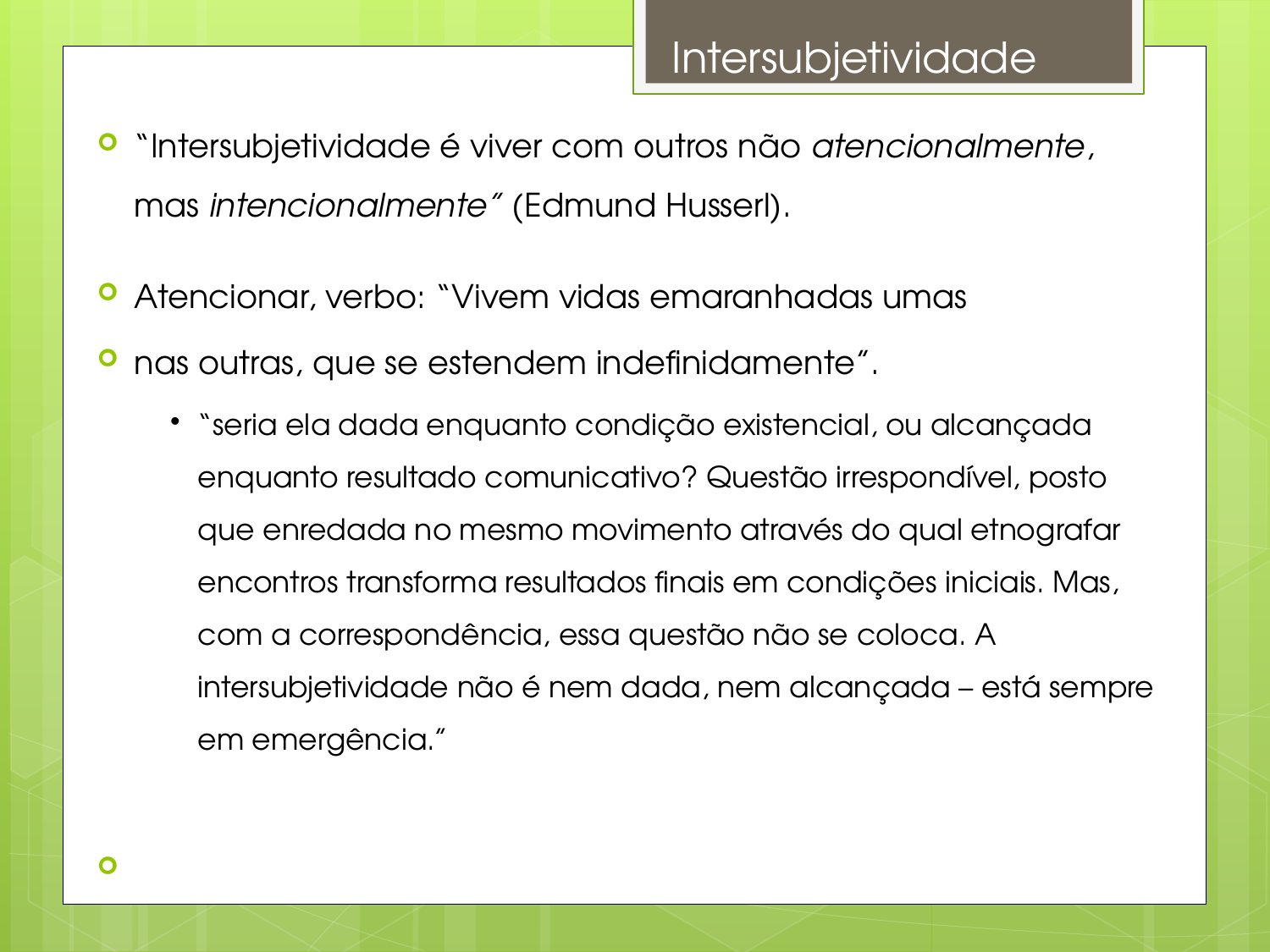

Intersubjetividade
“Intersubjetividade é viver com outros não atencionalmente, mas intencionalmente” (Edmund Husserl).

Atencionar, verbo: “Vivem vidas emaranhadas umas
nas outras, que se estendem indefinidamente”.
“seria ela dada enquanto condição existencial, ou alcançada enquanto resultado comunicativo? Questão irrespondível, posto que enredada no mesmo movimento através do qual etnografar encontros transforma resultados finais em condições iniciais. Mas, com a correspondência, essa questão não se coloca. A intersubjetividade não é nem dada, nem alcançada – está sempre em emergência.”